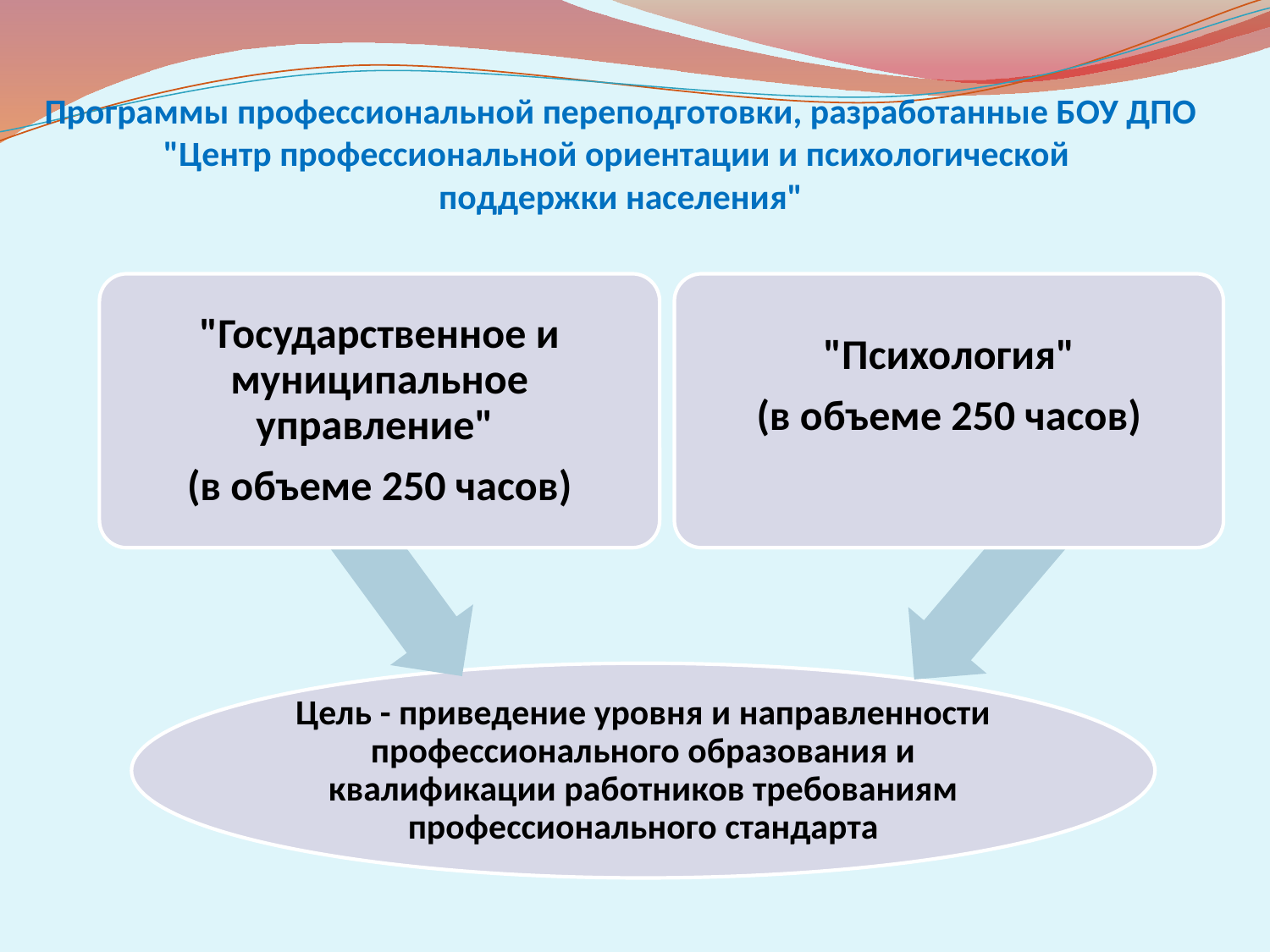

# Программы профессиональной переподготовки, разработанные БОУ ДПО "Центр профессиональной ориентации и психологической поддержки населения"
Цель - приведение уровня и направленности профессионального образования и квалификации работников требованиям профессионального стандарта
"Государственное и муниципальное управление"
(в объеме 250 часов)
"Психология"
(в объеме 250 часов)